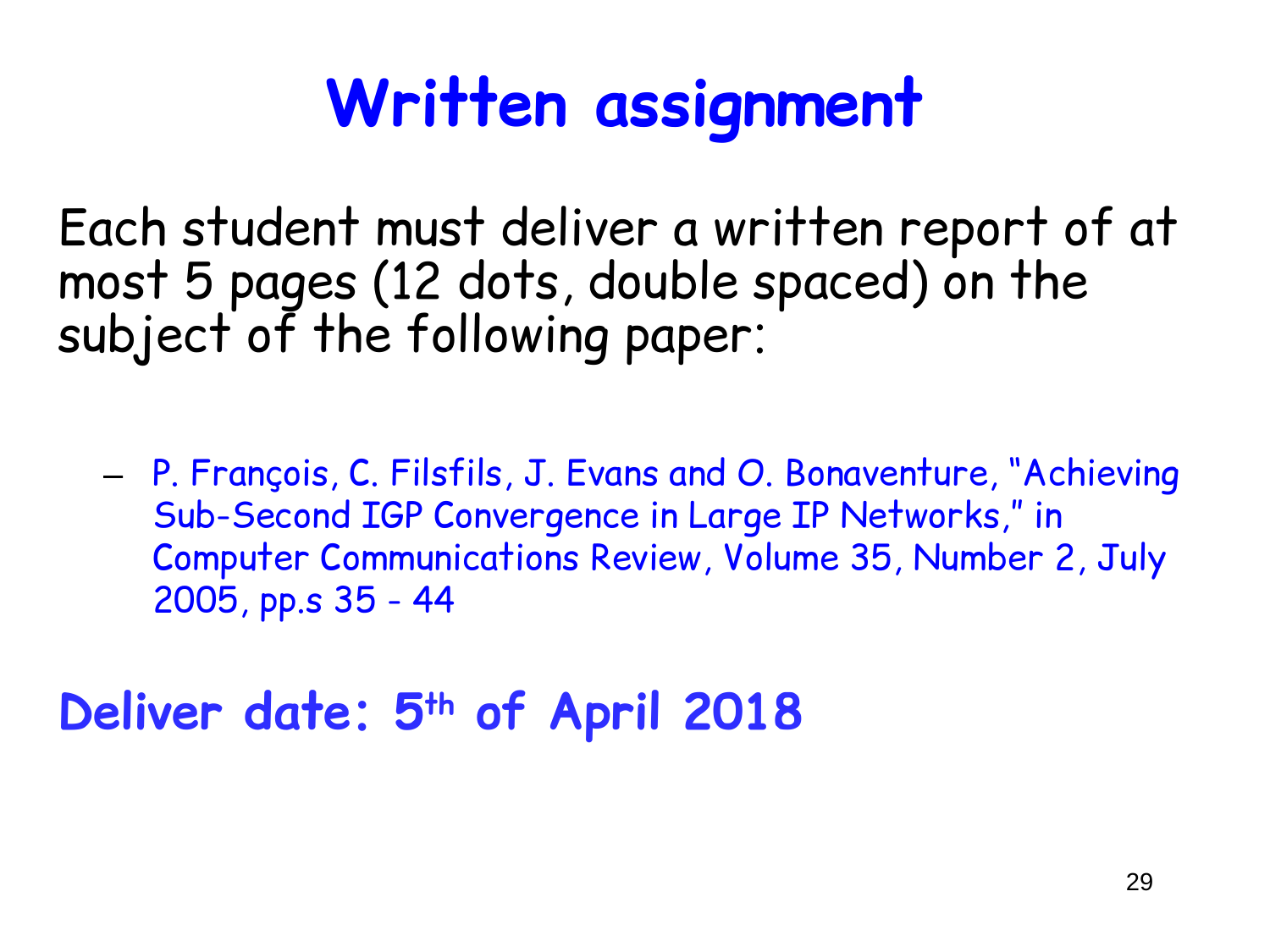

# Written assignment
Each student must deliver a written report of at most 5 pages (12 dots, double spaced) on the subject of the following paper:

P. François, C. Filsfils, J. Evans and O. Bonaventure, “Achieving Sub-Second IGP Convergence in Large IP Networks,” in Computer Communications Review, Volume 35, Number 2, July 2005, pp.s 35 - 44

Deliver date: 5th of April 2018

29